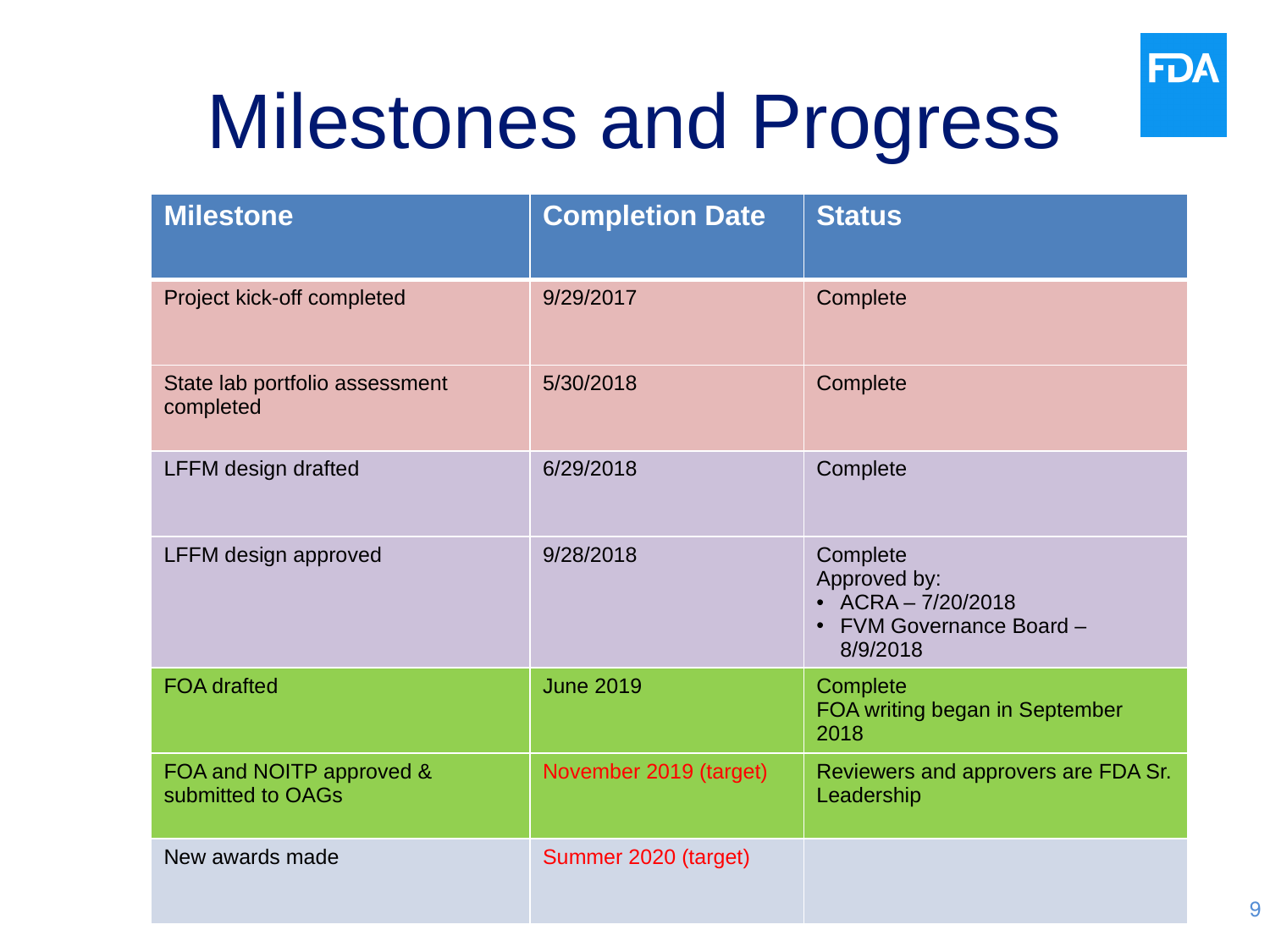

# Milestones and Progress
| Milestone | Completion Date | Status |
| --- | --- | --- |
| Project kick-off completed | 9/29/2017 | Complete |
| State lab portfolio assessment completed | 5/30/2018 | Complete |
| LFFM design drafted | 6/29/2018 | Complete |
| LFFM design approved | 9/28/2018 | Complete Approved by: ACRA – 7/20/2018 FVM Governance Board – 8/9/2018 |
| FOA drafted | June 2019 | Complete FOA writing began in September 2018 |
| FOA and NOITP approved & submitted to OAGs | November 2019 (target) | Reviewers and approvers are FDA Sr. Leadership |
| New awards made | Summer 2020 (target) |  |